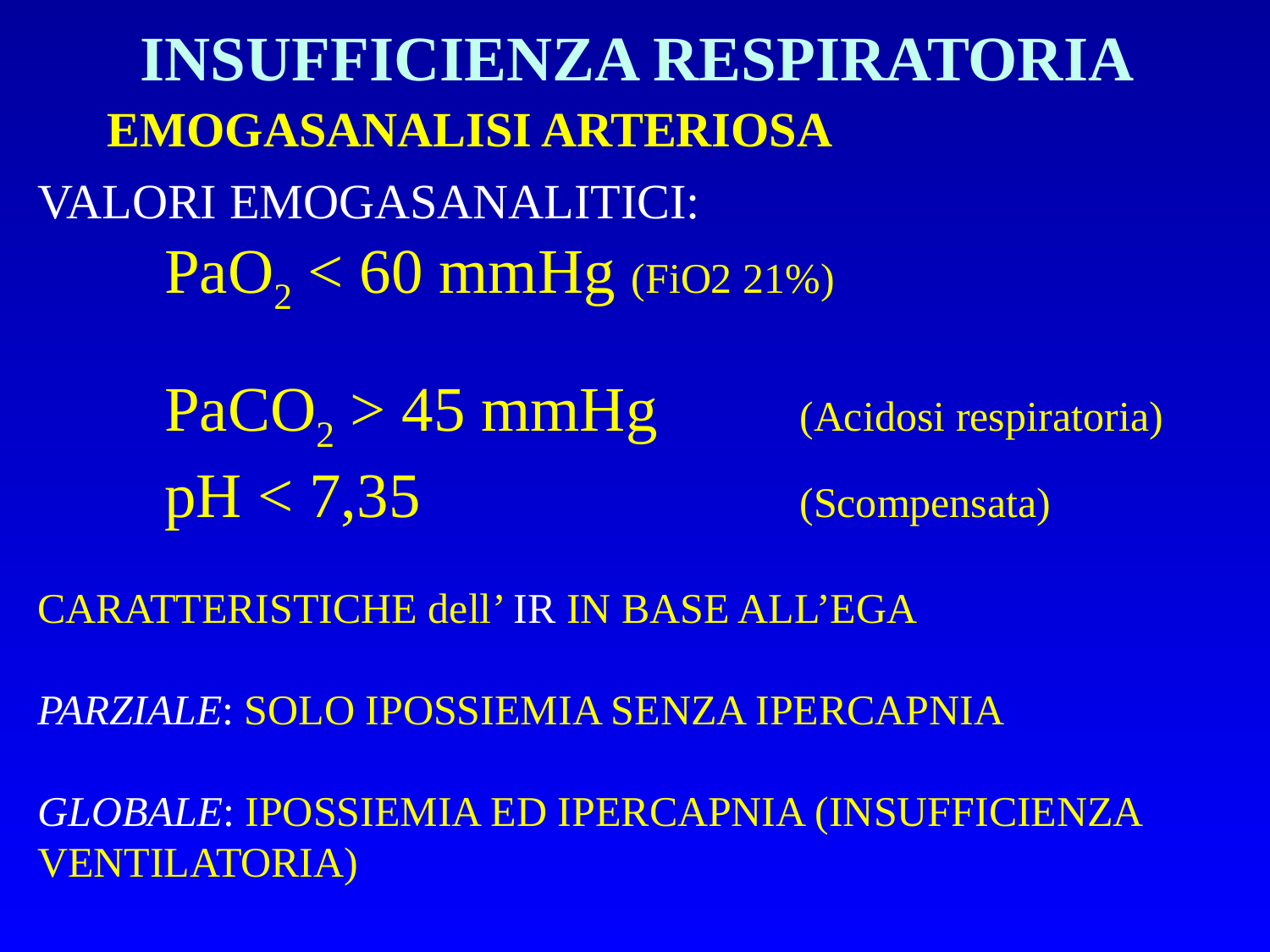

# INSUFFICIENZA RESPIRATORIA
EMOGASANALISI ARTERIOSA
VALORI EMOGASANALITICI:
	PaO2 < 60 mmHg (FiO2 21%)

	PaCO2 > 45 mmHg		(Acidosi respiratoria)
	pH < 7,35			(Scompensata)

CARATTERISTICHE dell’ IR IN BASE ALL’EGA

PARZIALE: SOLO IPOSSIEMIA SENZA IPERCAPNIA

GLOBALE: IPOSSIEMIA ED IPERCAPNIA (INSUFFICIENZA VENTILATORIA)